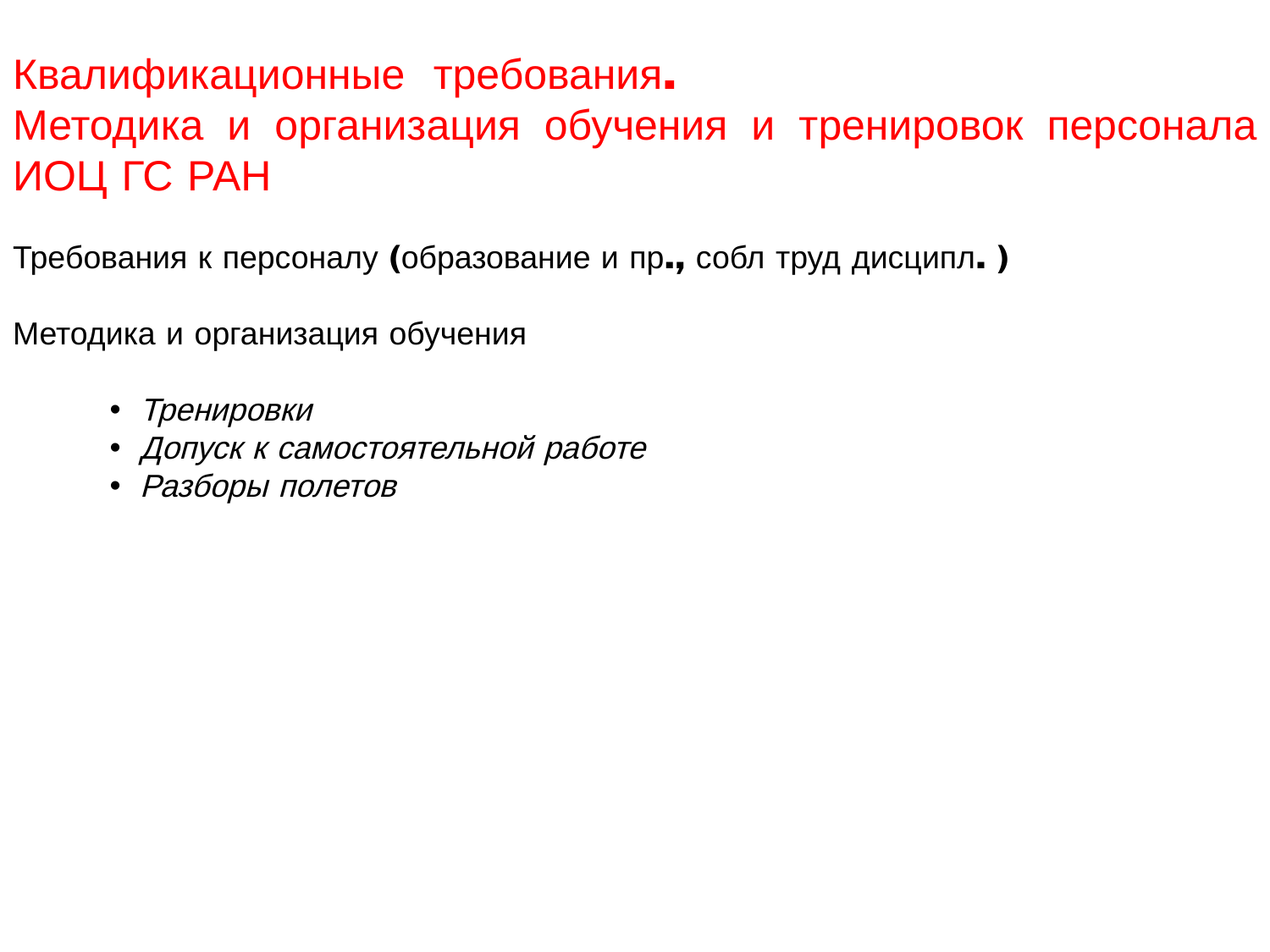

Квалификационные  требования.
Методика и организация обучения и тренировок персонала ИОЦ ГС РАН

Требования к персоналу (образование и пр., собл труд дисципл. )

Методика и организация обучения

Тренировки
Допуск к самостоятельной работе
Разборы полетов